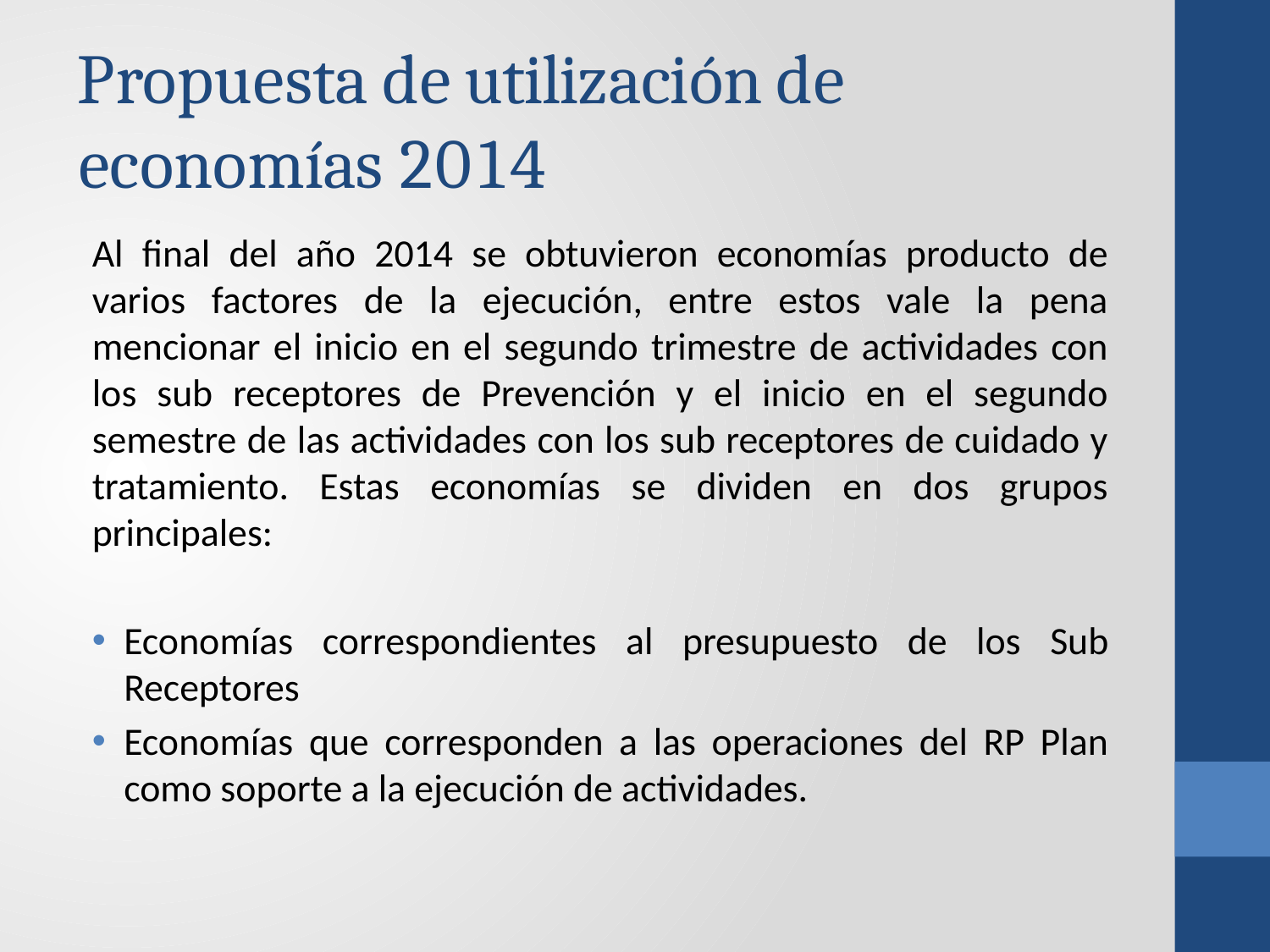

# Propuesta de utilización de economías 2014
Al final del año 2014 se obtuvieron economías producto de varios factores de la ejecución, entre estos vale la pena mencionar el inicio en el segundo trimestre de actividades con los sub receptores de Prevención y el inicio en el segundo semestre de las actividades con los sub receptores de cuidado y tratamiento. Estas economías se dividen en dos grupos principales:

Economías correspondientes al presupuesto de los Sub Receptores
Economías que corresponden a las operaciones del RP Plan como soporte a la ejecución de actividades.